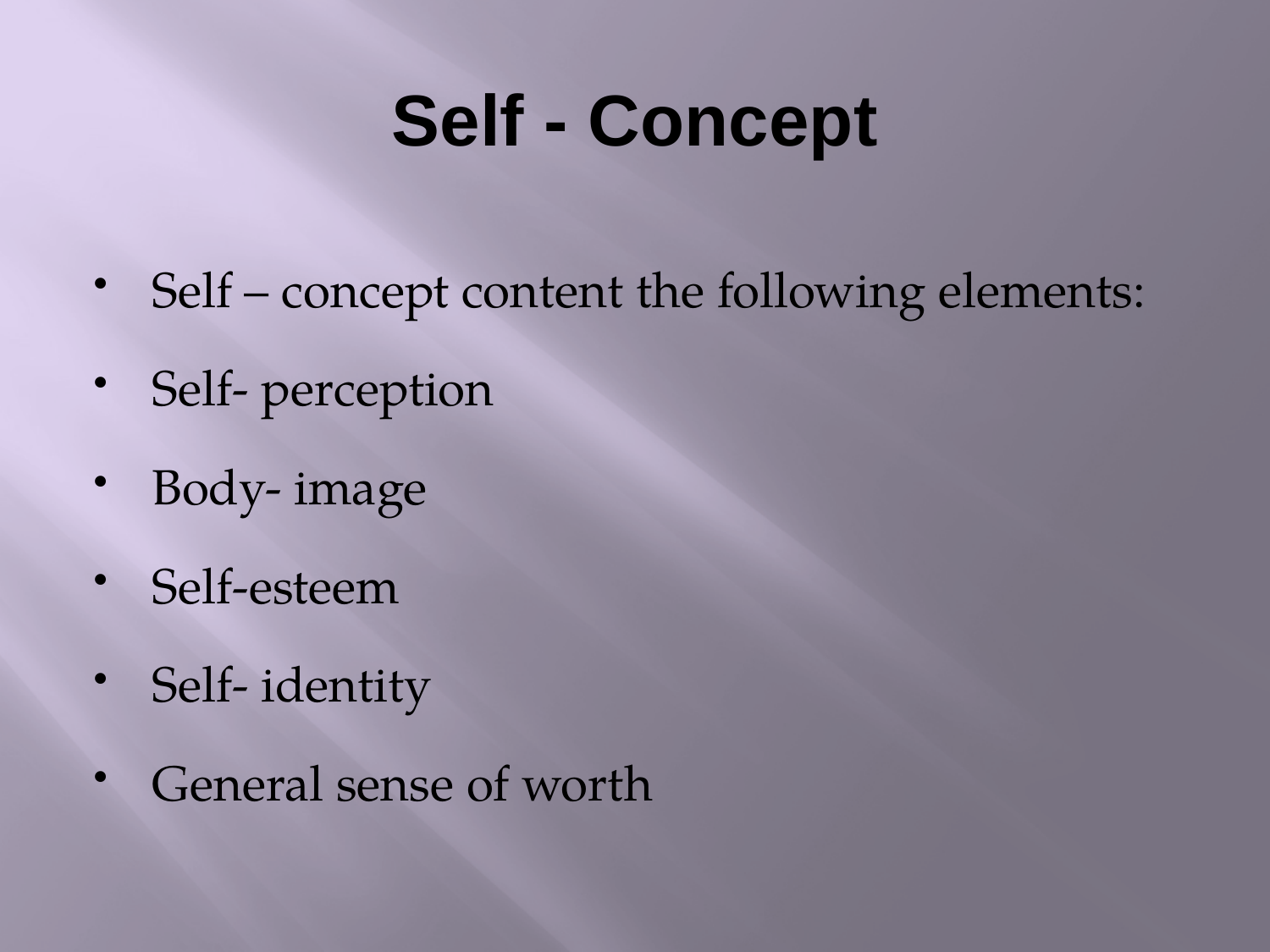

# Self - Concept
Self – concept content the following elements:
Self- perception
Body- image
Self-esteem
Self- identity
General sense of worth